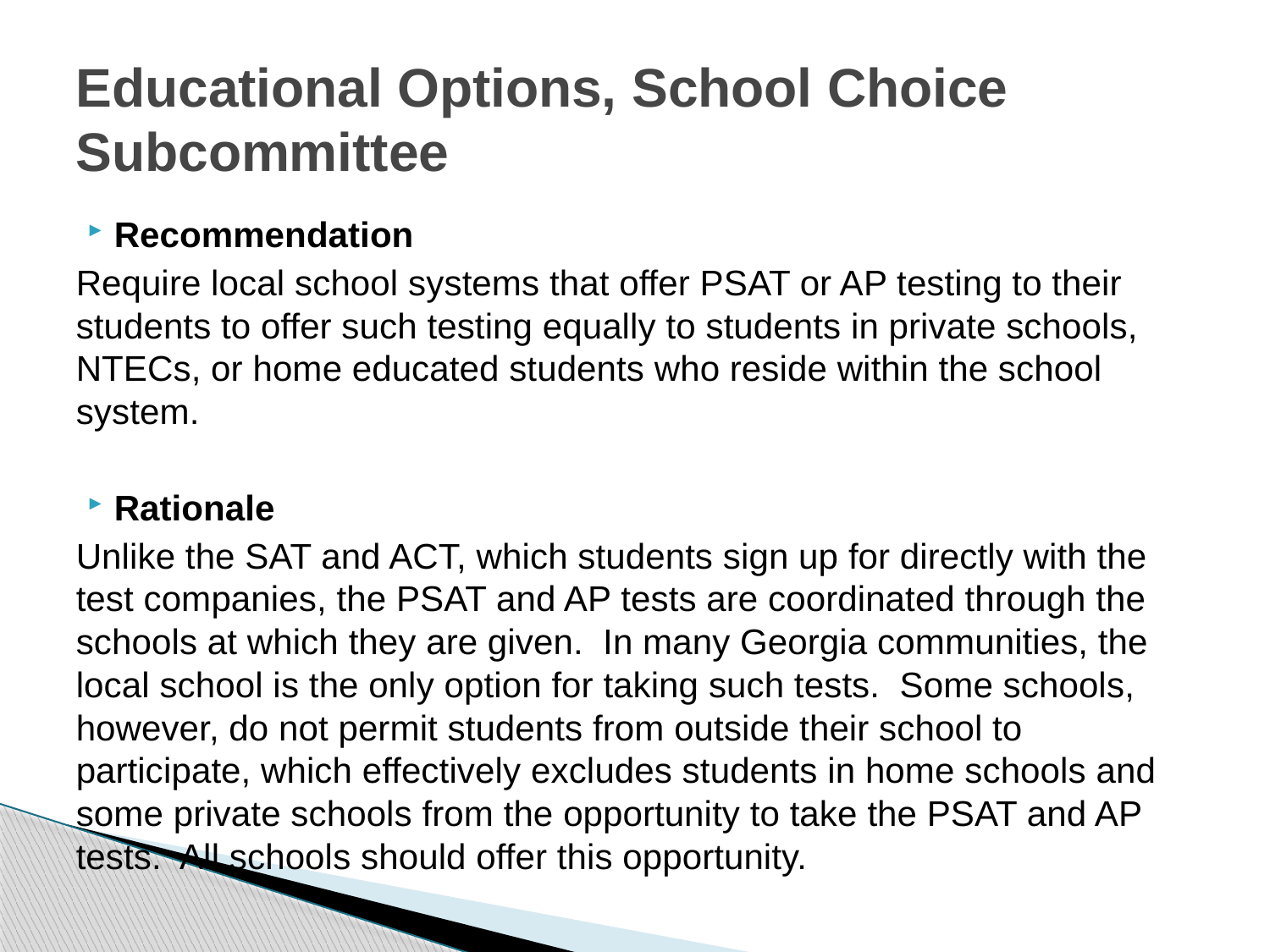

# Educational Options, School Choice Subcommittee
Recommendation
Require local school systems that offer PSAT or AP testing to their students to offer such testing equally to students in private schools, NTECs, or home educated students who reside within the school system.

Rationale
Unlike the SAT and ACT, which students sign up for directly with the test companies, the PSAT and AP tests are coordinated through the schools at which they are given.  In many Georgia communities, the local school is the only option for taking such tests.  Some schools, however, do not permit students from outside their school to participate, which effectively excludes students in home schools and some private schools from the opportunity to take the PSAT and AP tests.  All schools should offer this opportunity.